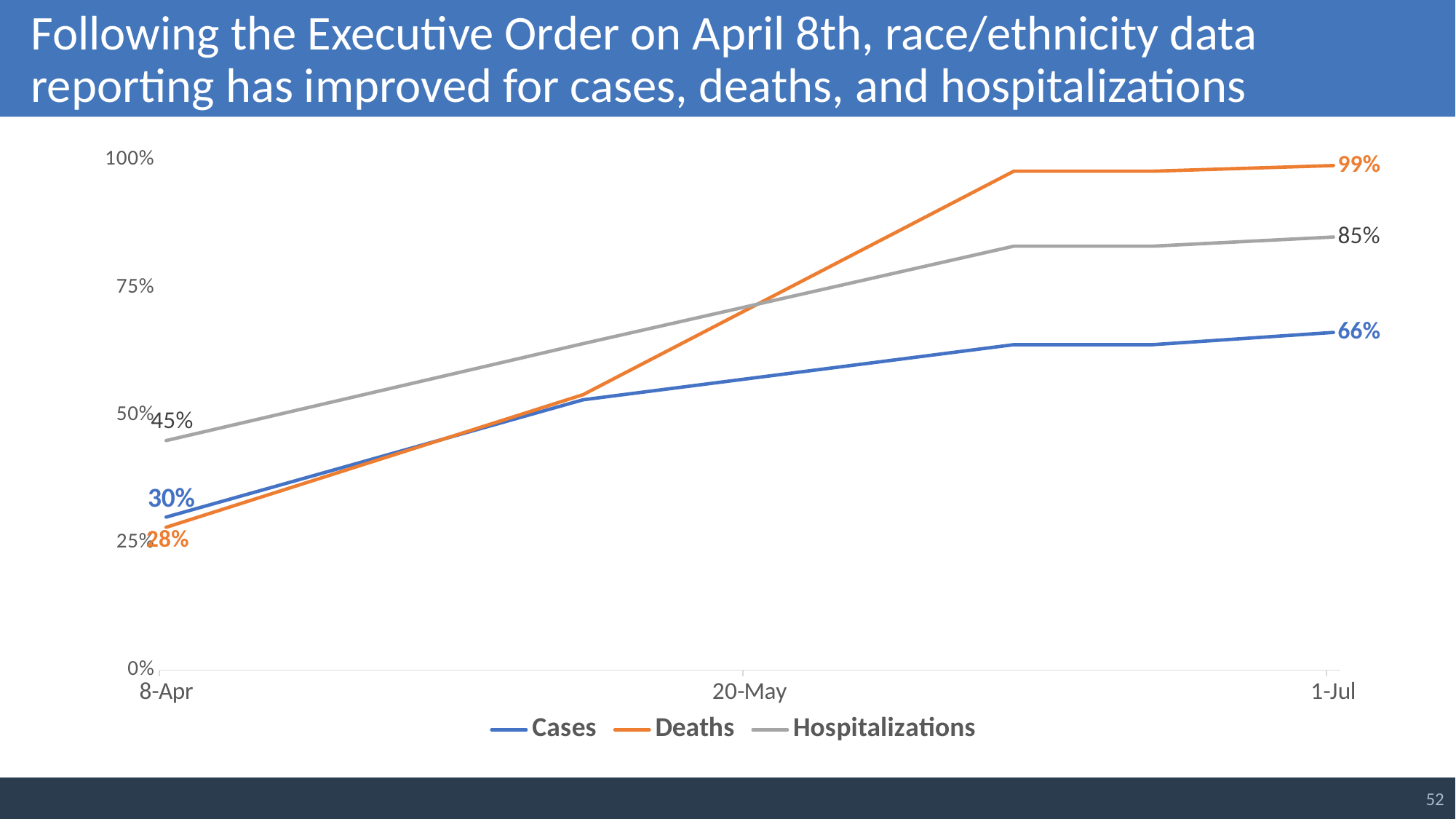

Following the Executive Order on April 8th, race/ethnicity data reporting has improved for cases, deaths, and hospitalizations

### Chart

| Category | Cases | Deaths
 | Hospitalizations |
|---|---|---|---|
| 44013 | 0.662 | 0.989 | 0.849 |
| 44000 | 0.638 | 0.978 | 0.831 |
| 43990 | 0.638 | 0.978 | 0.831 |
| 43959 | 0.53 | 0.54 | 0.64 |
| 43929 | 0.3 | 0.28 | 0.45 |
52